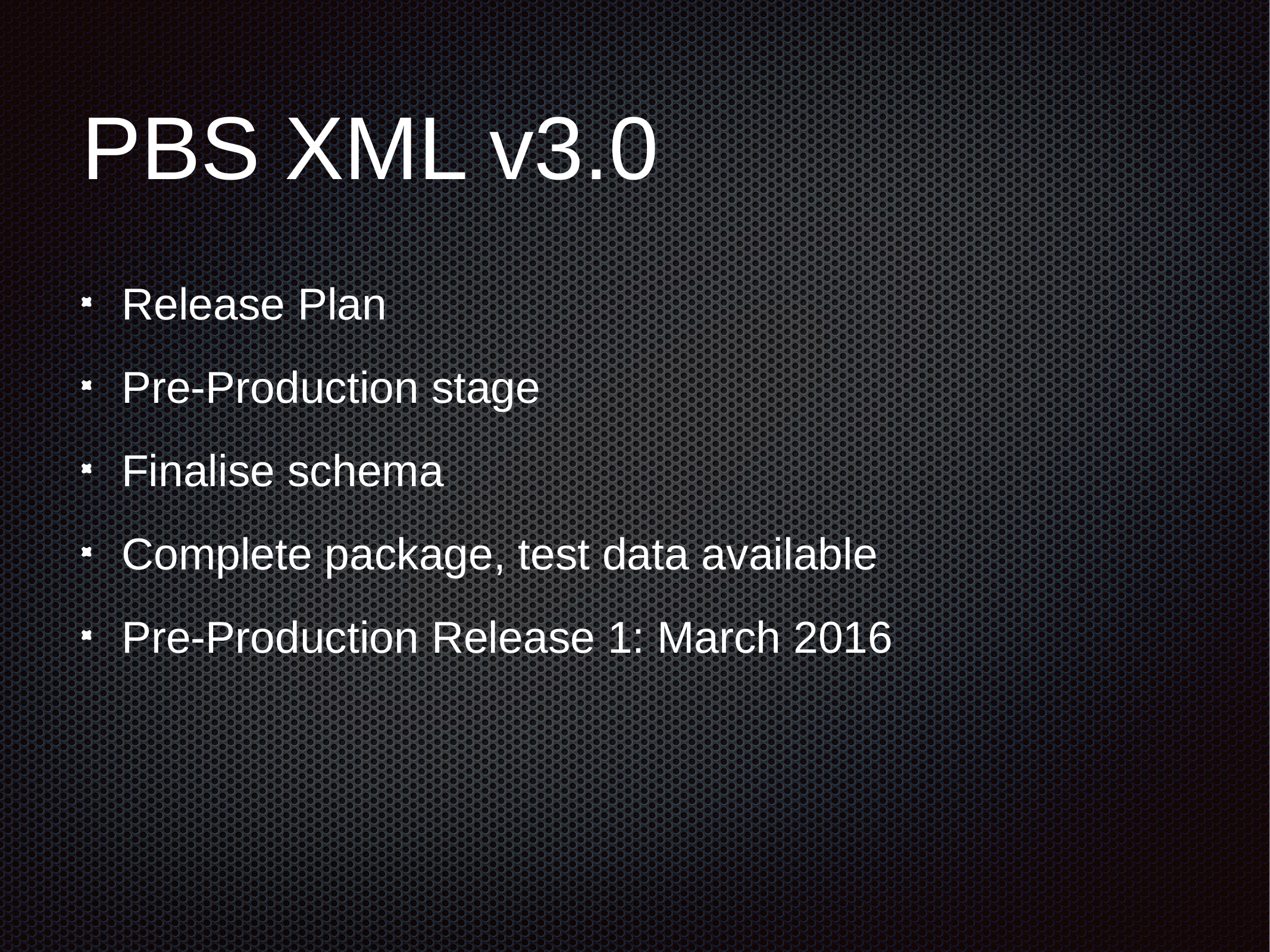

# PBS XML v3.0
Release Plan
Pre-Production stage
Finalise schema
Complete package, test data available
Pre-Production Release 1: March 2016